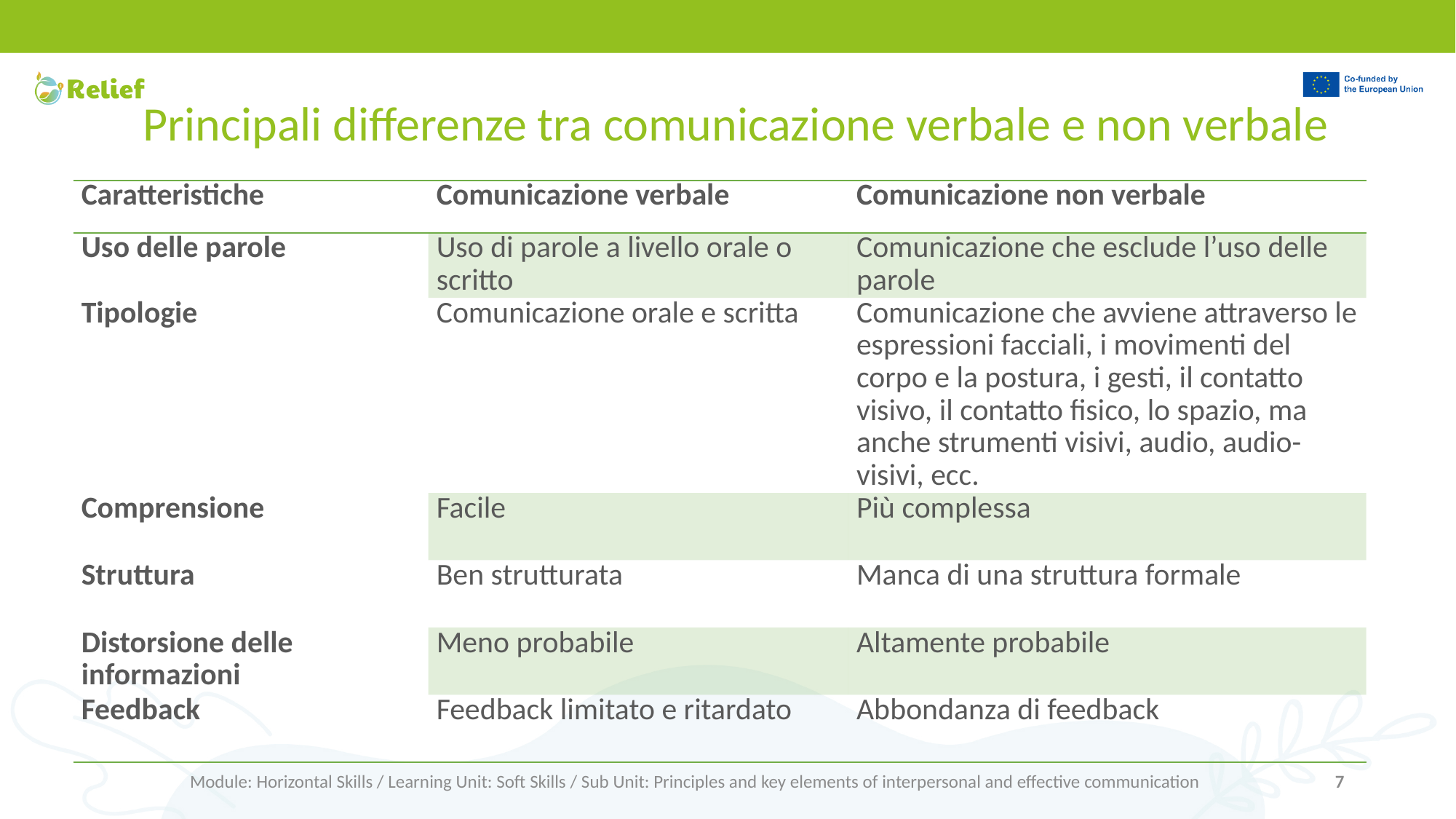

# Principali differenze tra comunicazione verbale e non verbale
| Caratteristiche | Comunicazione verbale | Comunicazione non verbale |
| --- | --- | --- |
| Uso delle parole | Uso di parole a livello orale o scritto | Comunicazione che esclude l’uso delle parole |
| Tipologie | Comunicazione orale e scritta | Comunicazione che avviene attraverso le espressioni facciali, i movimenti del corpo e la postura, i gesti, il contatto visivo, il contatto fisico, lo spazio, ma anche strumenti visivi, audio, audio-visivi, ecc. |
| Comprensione | Facile | Più complessa |
| Struttura | Ben strutturata | Manca di una struttura formale |
| Distorsione delle informazioni | Meno probabile | Altamente probabile |
| Feedback | Feedback limitato e ritardato | Abbondanza di feedback |
Module: Horizontal Skills / Learning Unit: Soft Skills / Sub Unit: Principles and key elements of interpersonal and effective communication
7